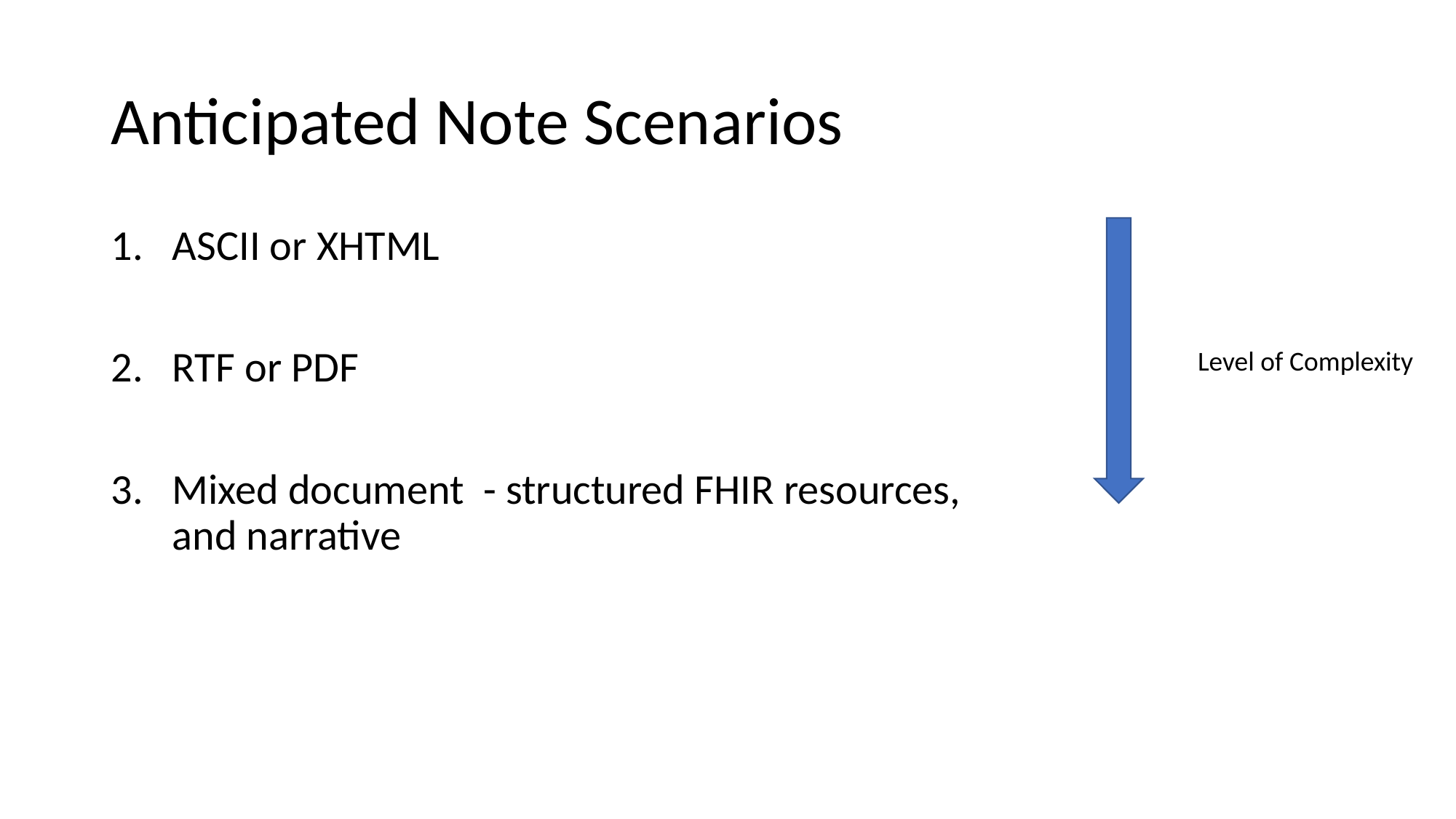

# Anticipated Note Scenarios
ASCII or XHTML

RTF or PDF

Mixed document  - structured FHIR resources, and narrative

Level of Complexity